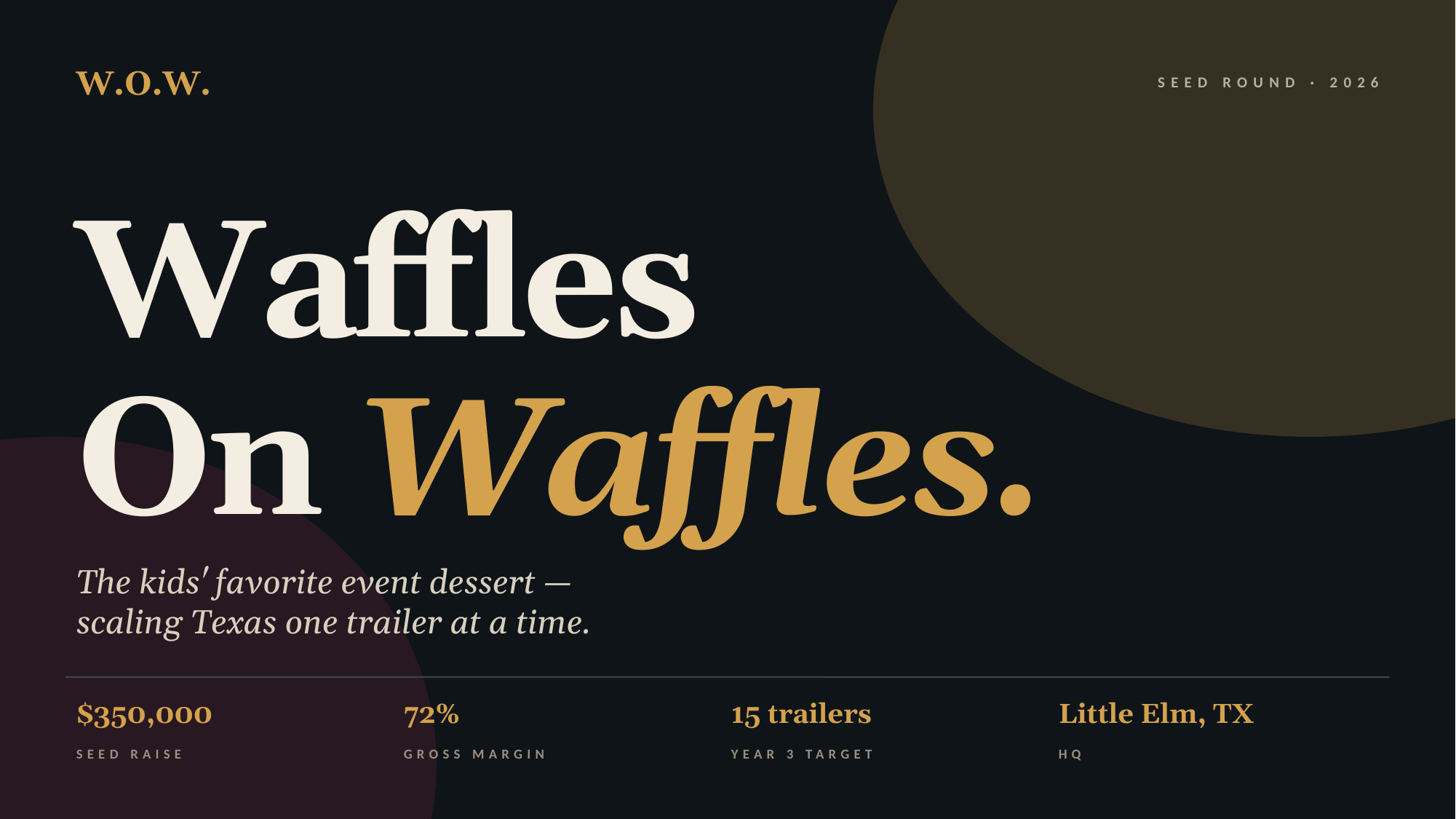

W.O.W.
SEED ROUND · 2026
Waffles
On Waffles.

The kids' favorite event dessert —
scaling Texas one trailer at a time.

$350,000
72%
15 trailers
Little Elm, TX
SEED RAISE
GROSS MARGIN
YEAR 3 TARGET
HQ